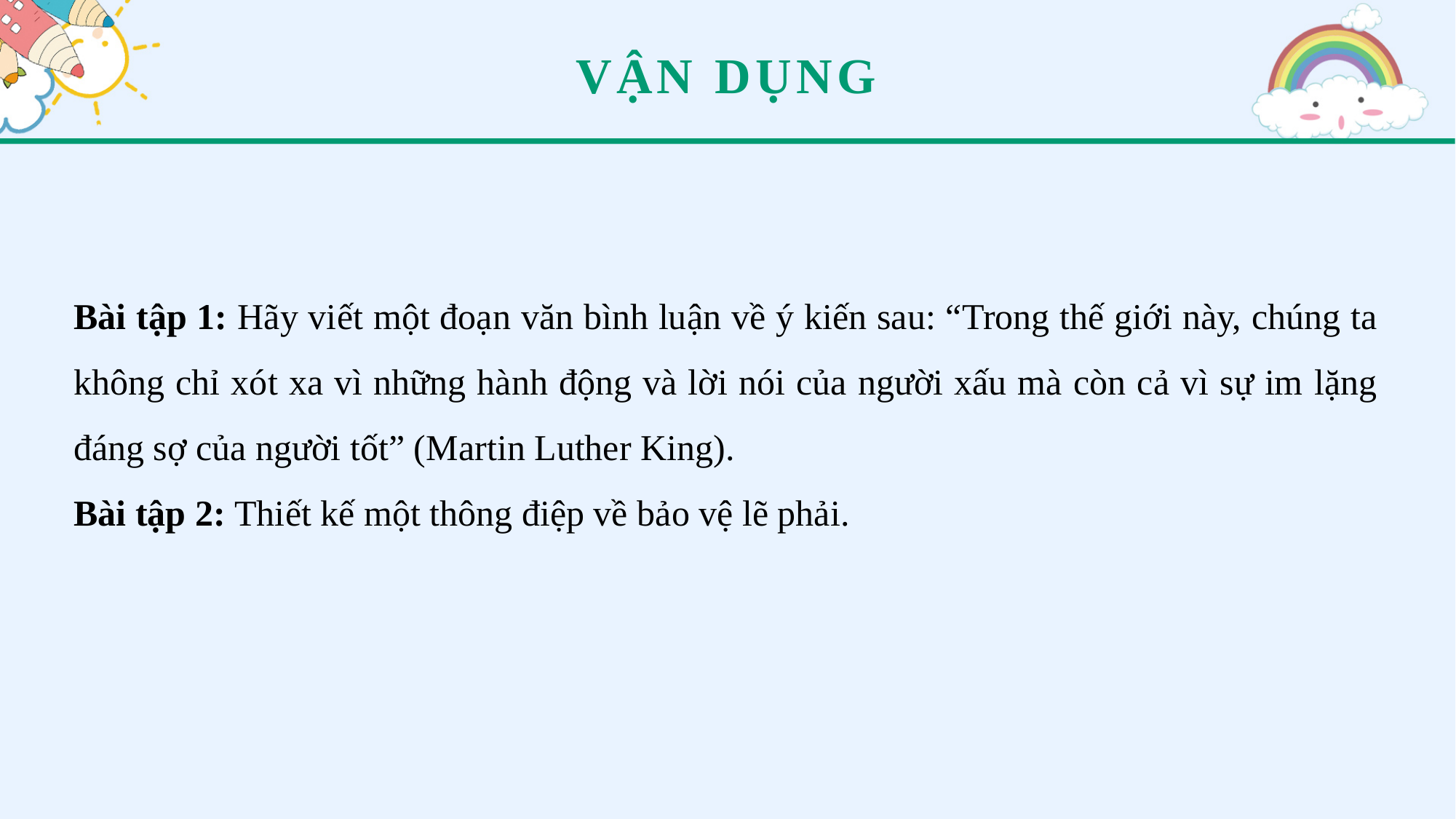

VẬN DỤNG

Bài tập 1: Hãy viết một đoạn văn bình luận về ý kiến sau: “Trong thế giới này, chúng ta không chỉ xót xa vì những hành động và lời nói của người xấu mà còn cả vì sự im lặng đáng sợ của người tốt” (Martin Luther King).
Bài tập 2: Thiết kế một thông điệp về bảo vệ lẽ phải.